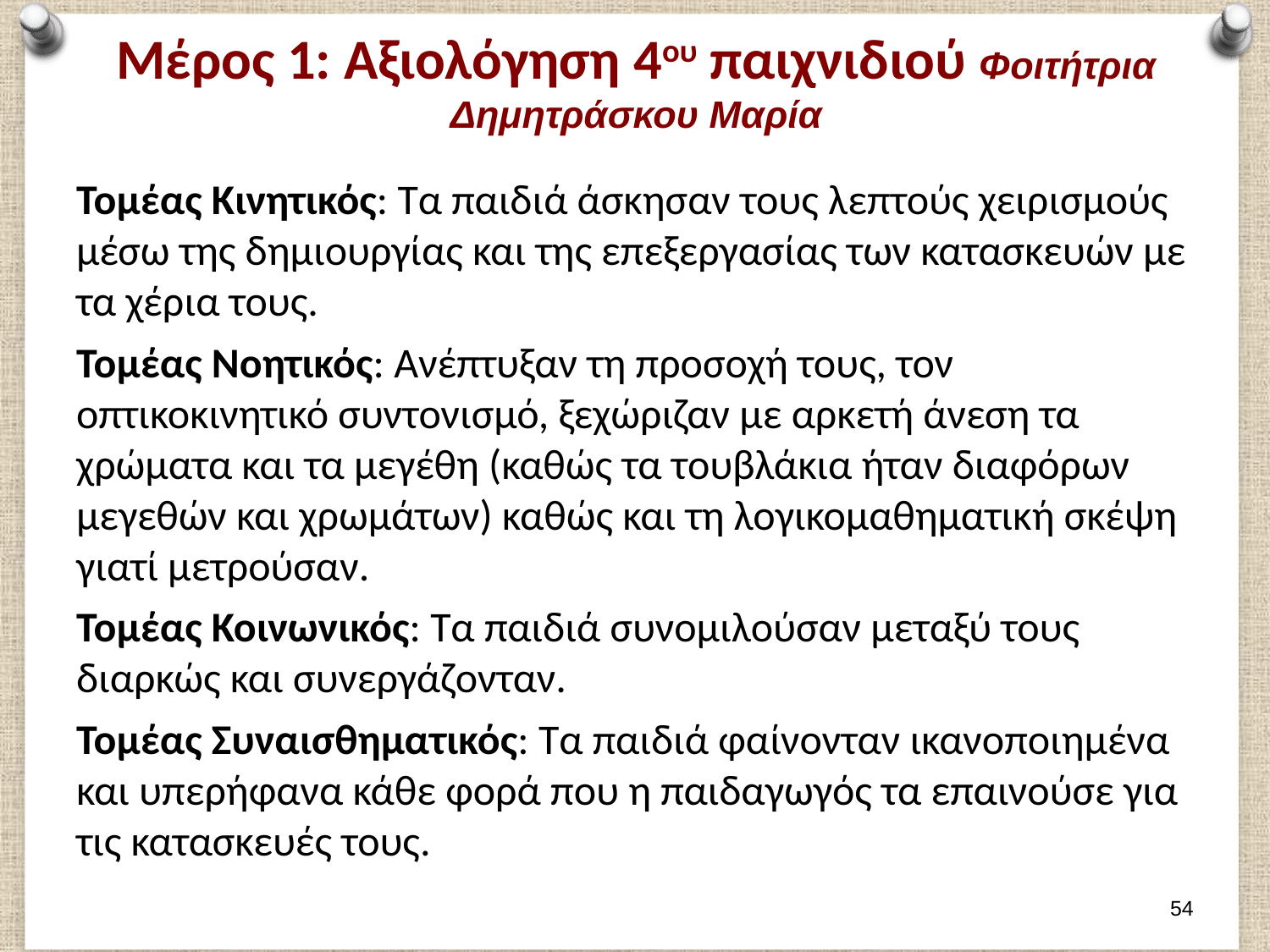

# Μέρος 1: Αξιολόγηση 4ου παιχνιδιού Φοιτήτρια Δημητράσκου Μαρία
Τομέας Κινητικός: Τα παιδιά άσκησαν τους λεπτούς χειρισμούς μέσω της δημιουργίας και της επεξεργασίας των κατασκευών με τα χέρια τους.
Τομέας Νοητικός: Ανέπτυξαν τη προσοχή τους, τον οπτικοκινητικό συντονισμό, ξεχώριζαν με αρκετή άνεση τα χρώματα και τα μεγέθη (καθώς τα τουβλάκια ήταν διαφόρων μεγεθών και χρωμάτων) καθώς και τη λογικομαθηματική σκέψη γιατί μετρούσαν.
Τομέας Κοινωνικός: Τα παιδιά συνομιλούσαν μεταξύ τους διαρκώς και συνεργάζονταν.
Τομέας Συναισθηματικός: Τα παιδιά φαίνονταν ικανοποιημένα και υπερήφανα κάθε φορά που η παιδαγωγός τα επαινούσε για τις κατασκευές τους.
54